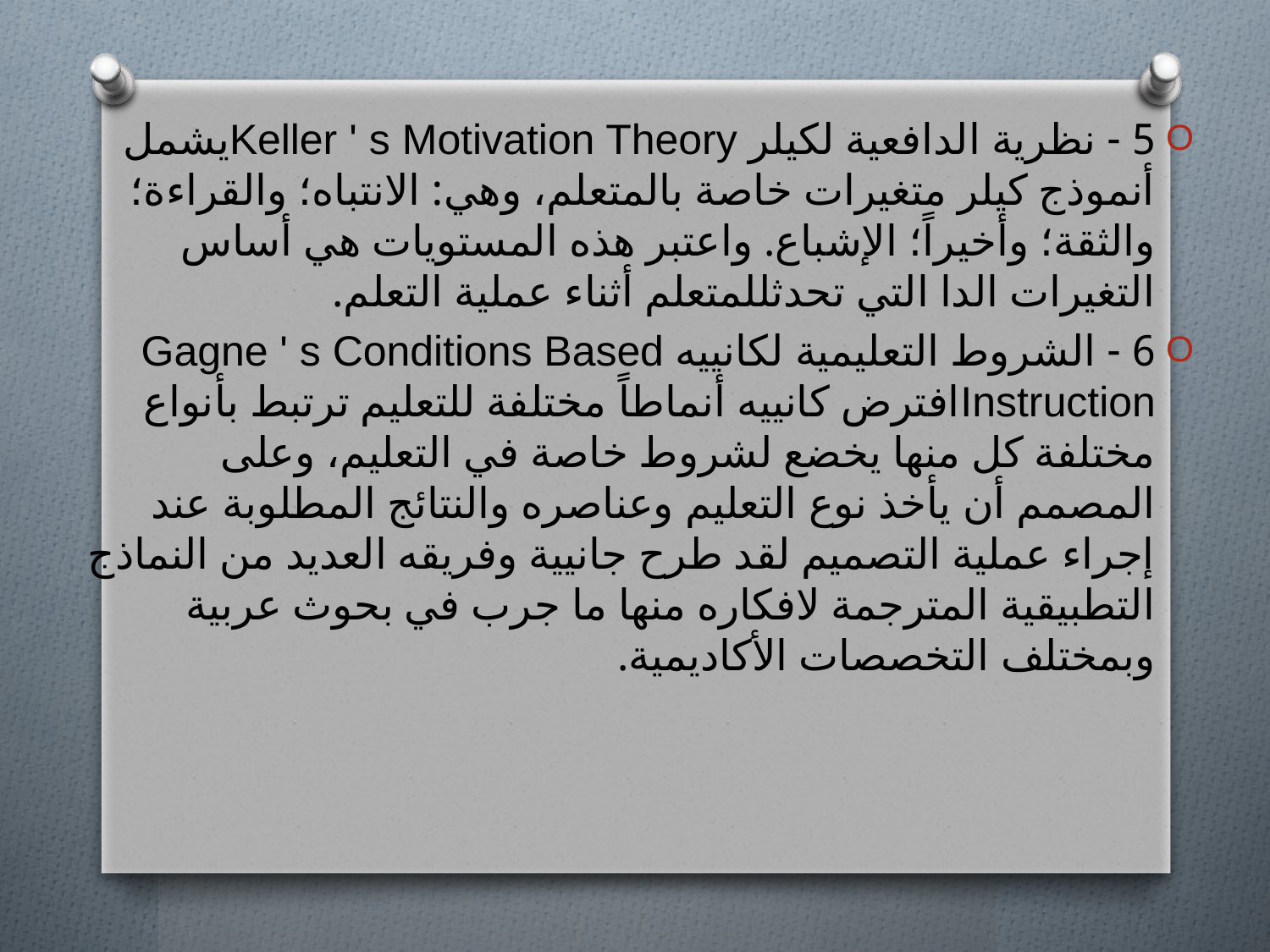

5 - نظرية الدافعية لكيلر Keller ' s Motivation Theoryيشمل أنموذج كيلر متغيرات خاصة بالمتعلم، وهي: الانتباه؛ والقراءة؛ والثقة؛ وأخيراً؛ الإشباع. واعتبر هذه المستويات هي أساس التغيرات الدا التي تحدثللمتعلم أثناء عملية التعلم.
6 - الشروط التعليمية لكانييه Gagne ' s Conditions Based Instructionافترض كانييه أنماطاً مختلفة للتعليم ترتبط بأنواع مختلفة كل منها يخضع لشروط خاصة في التعليم، وعلى المصمم أن يأخذ نوع التعليم وعناصره والنتائج المطلوبة عند إجراء عملية التصميم لقد طرح جانيية وفريقه العديد من النماذج التطبيقية المترجمة لافكاره منها ما جرب في بحوث عربية وبمختلف التخصصات الأكاديمية.
#